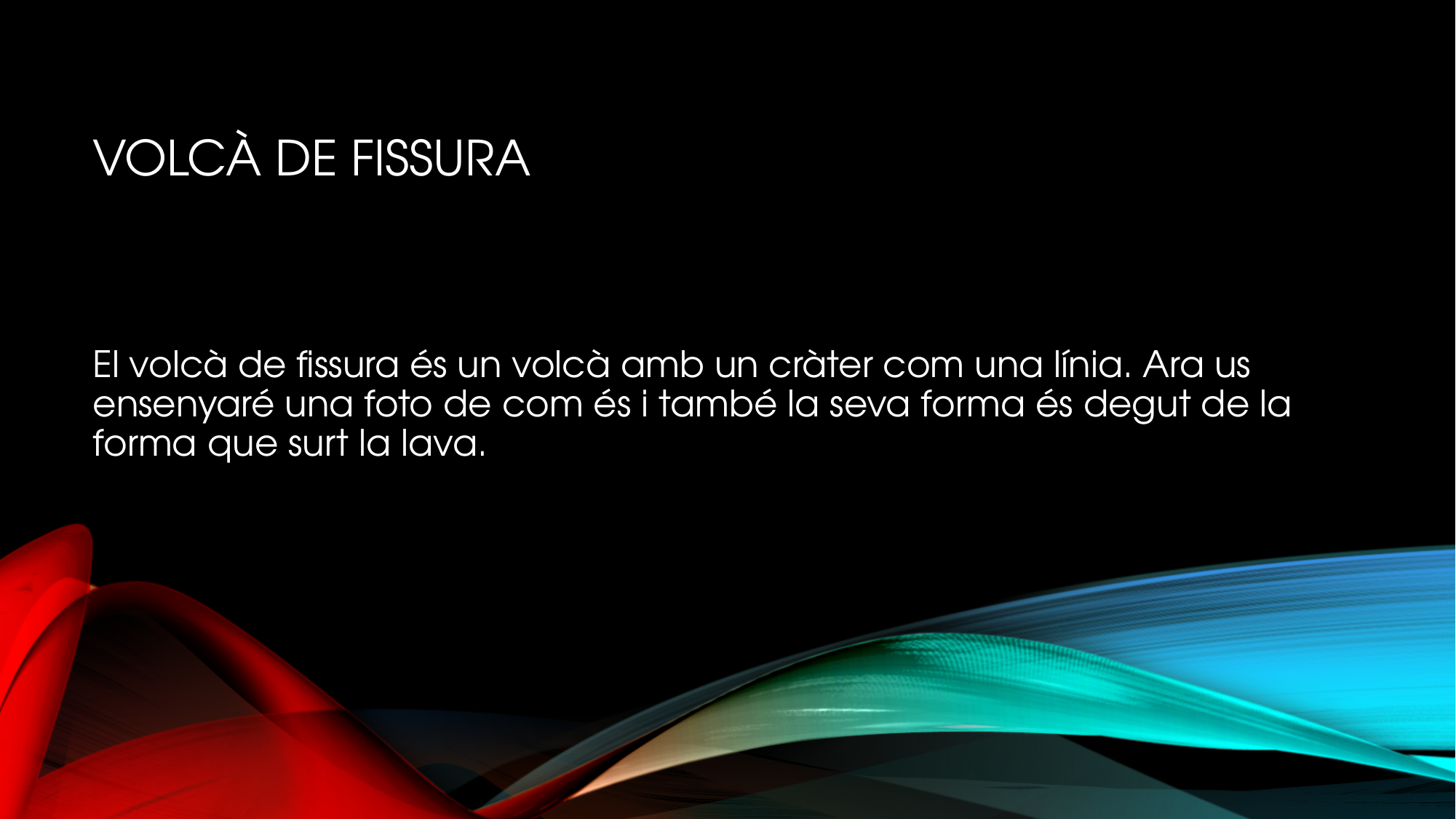

# Volcà de fissura
El volcà de fissura és un volcà amb un cràter com una línia. Ara us ensenyaré una foto de com és i també la seva forma és degut de la forma que surt la lava.